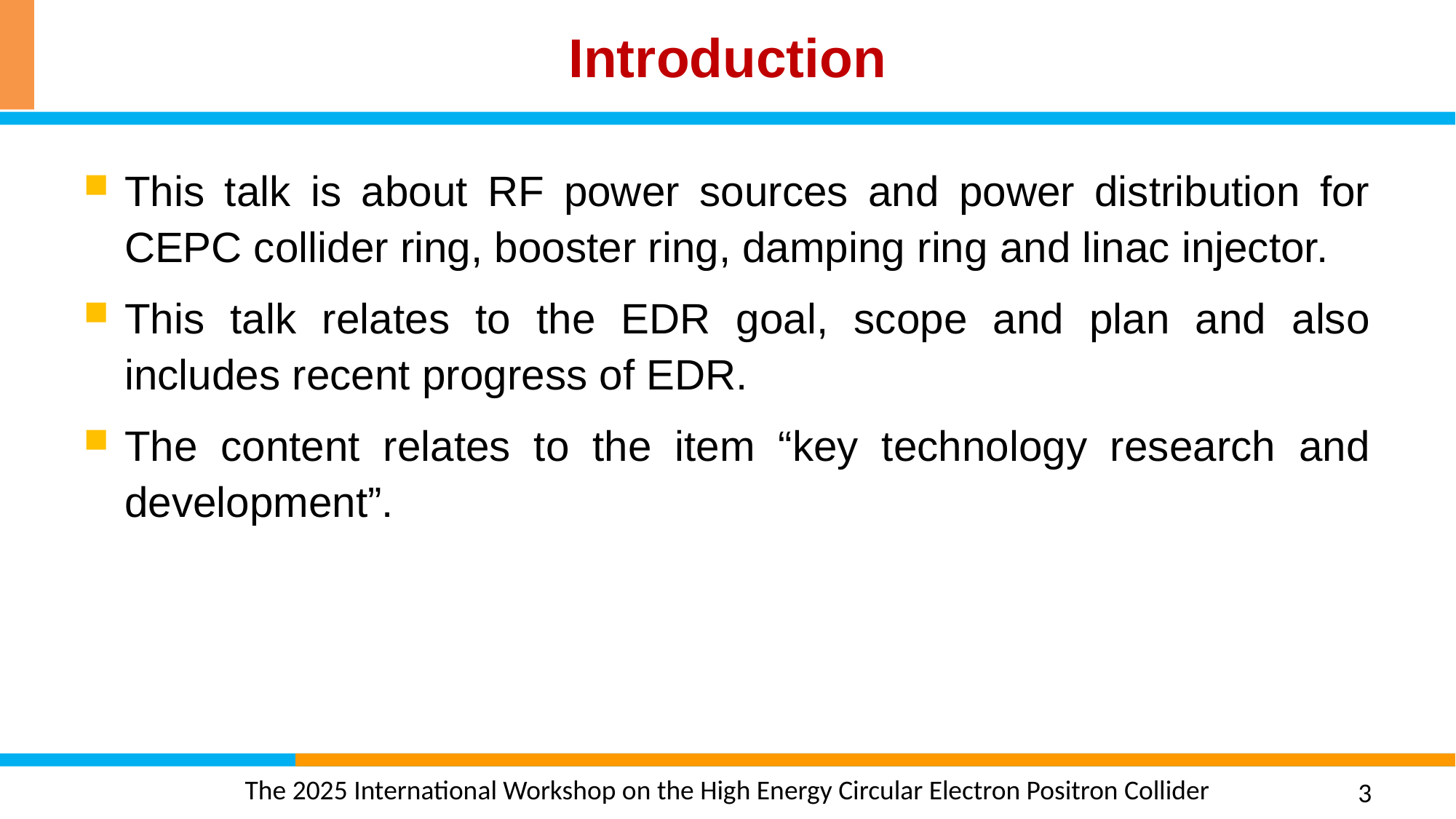

# Introduction
This talk is about RF power sources and power distribution for CEPC collider ring, booster ring, damping ring and linac injector.
This talk relates to the EDR goal, scope and plan and also includes recent progress of EDR.
The content relates to the item “key technology research and development”.

3